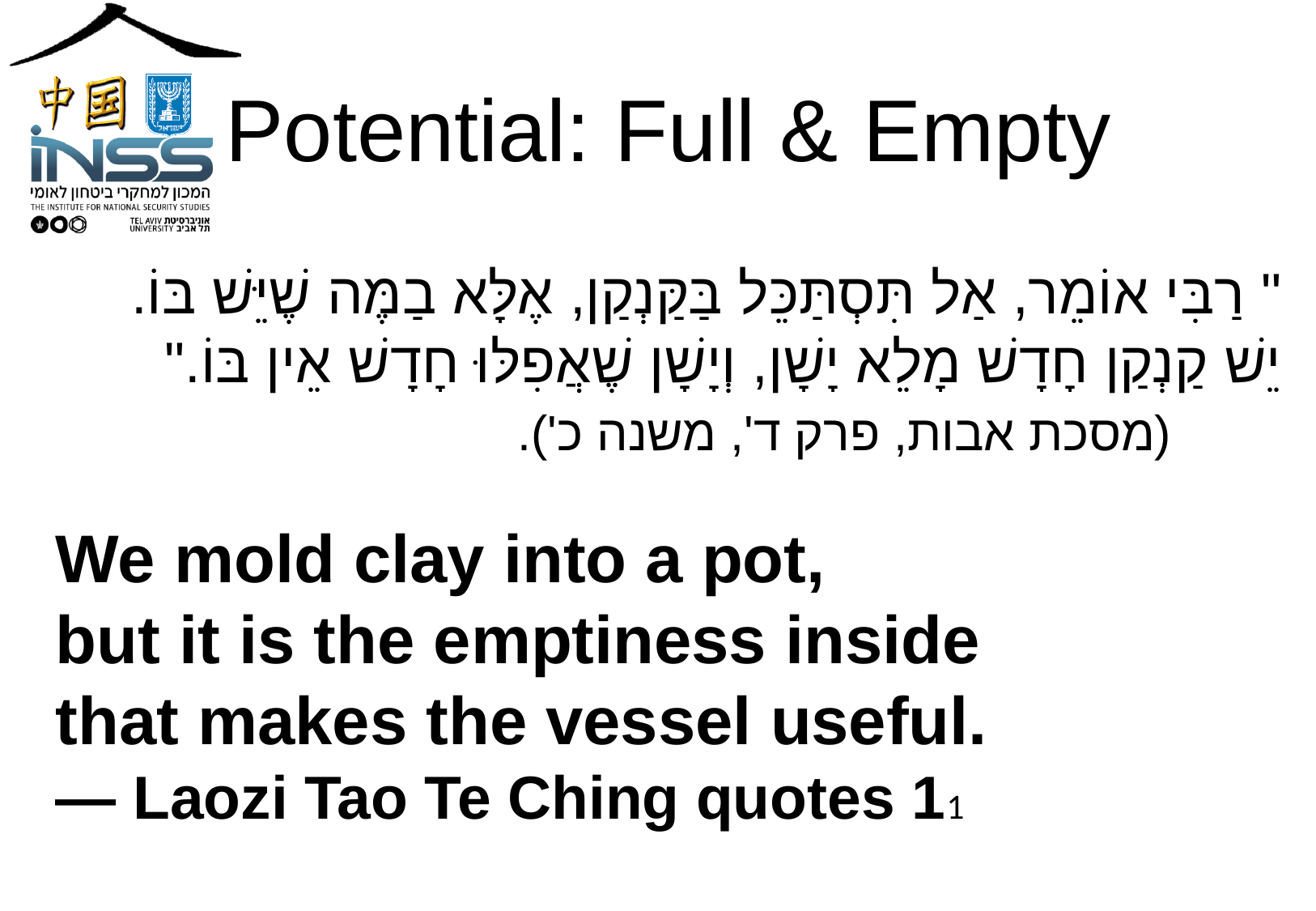

# Potential: Full & Empty
" רַבִּי אוֹמֵר, אַל תִּסְתַּכֵּל בַּקַּנְקַן, אֶלָּא בַמֶּה שֶׁיֵּשׁ בּוֹ.
יֵשׁ קַנְקַן חָדָשׁ מָלֵא יָשָׁן, וְיָשָׁן שֶׁאֲפִלּוּ חָדָשׁ אֵין בּוֹ."
				 (מסכת אבות, פרק ד', משנה כ').
We mold clay into a pot,
but it is the emptiness inside
that makes the vessel useful.
— Laozi Tao Te Ching quotes 11